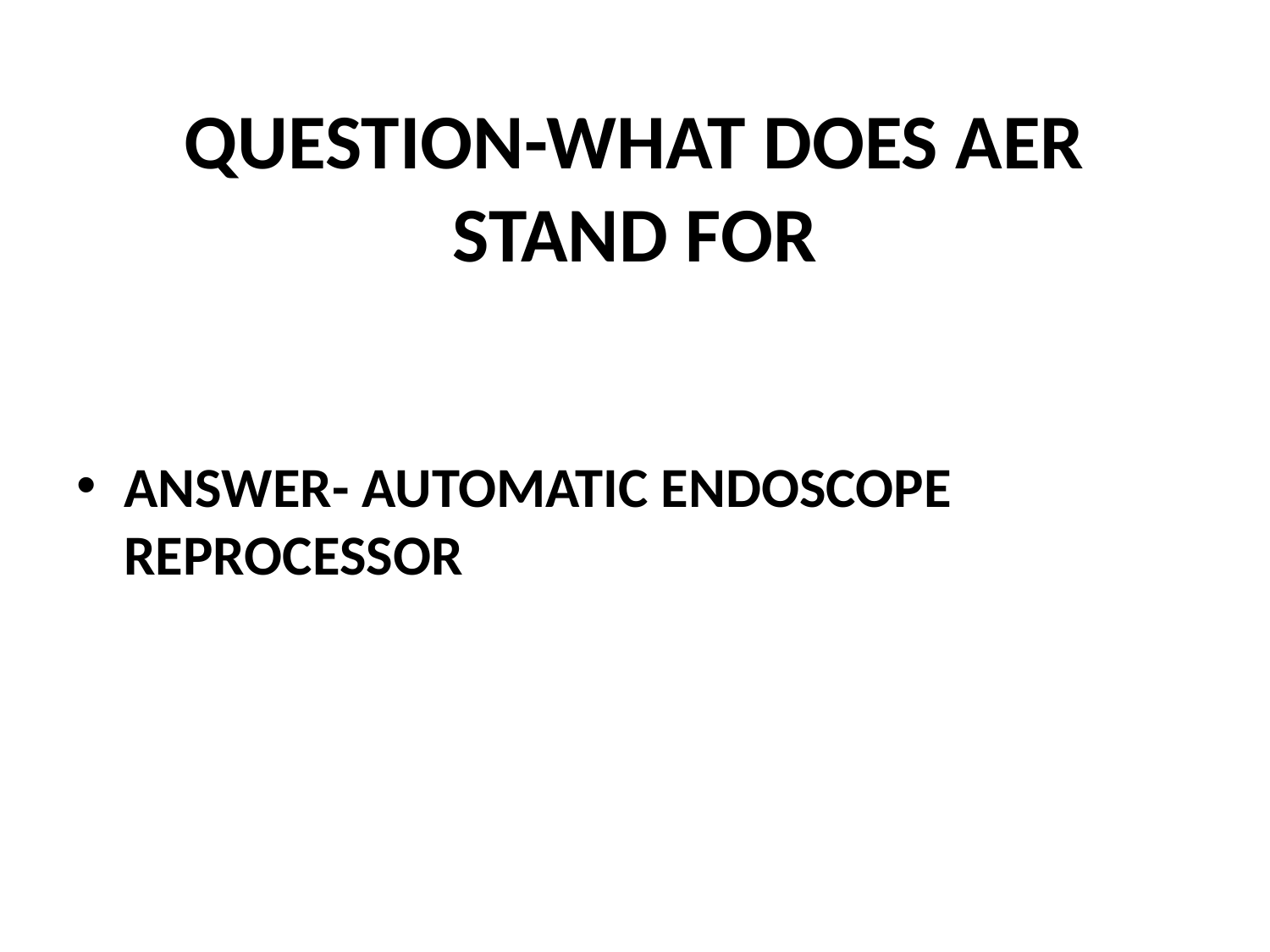

# QUESTION-WHAT DOES AER STAND FOR
ANSWER- AUTOMATIC ENDOSCOPE REPROCESSOR